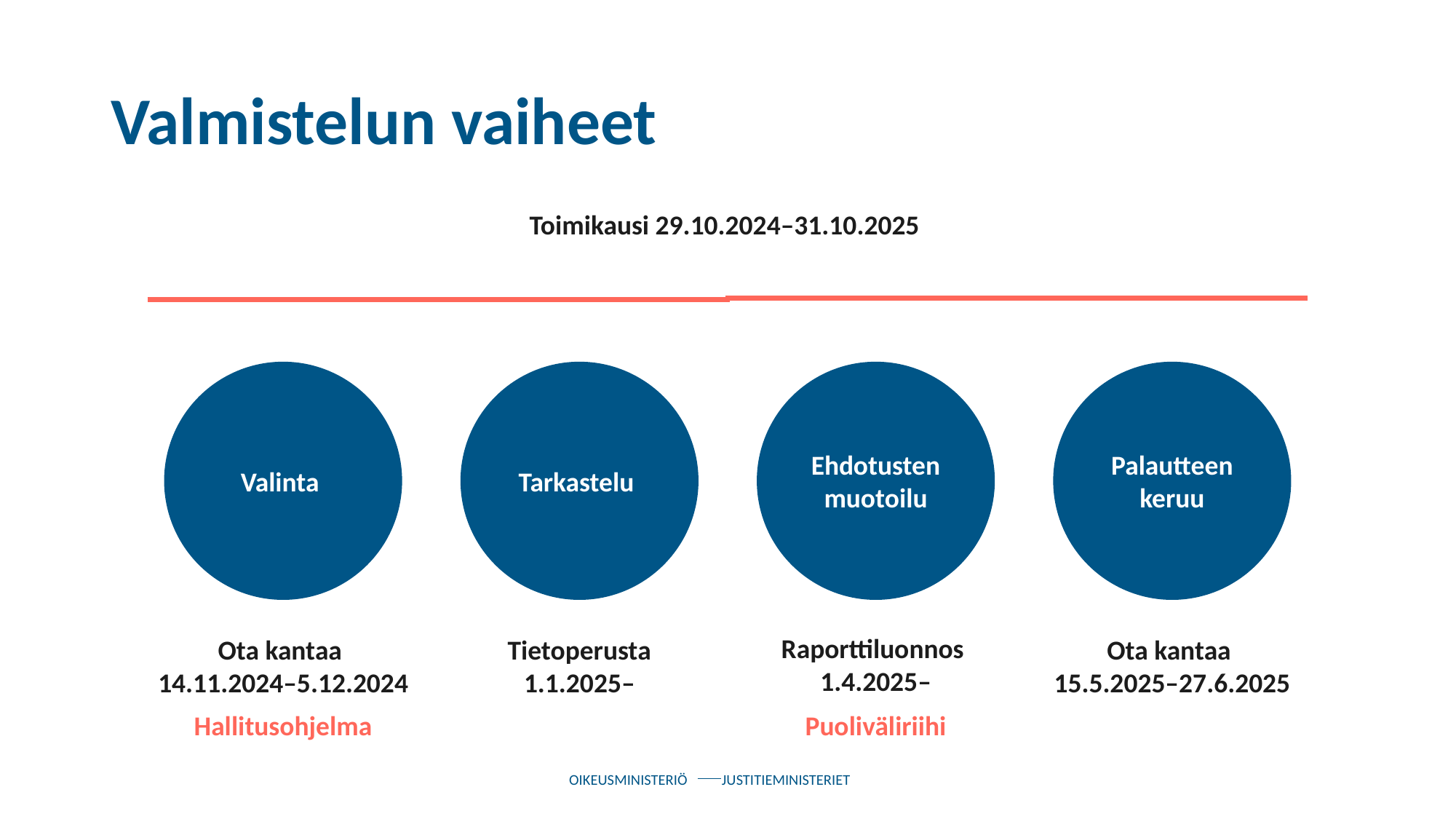

# Valmistelun vaiheet
Toimikausi 29.10.2024–31.10.2025
Valinta
Tarkastelu
Ehdotusten muotoilu
Palautteen keruu
Raporttiluonnos
1.4.2025–
Ota kantaa
14.11.2024–5.12.2024
Tietoperusta
1.1.2025–
Ota kantaa
15.5.2025–27.6.2025
Hallitusohjelma
Puoliväliriihi